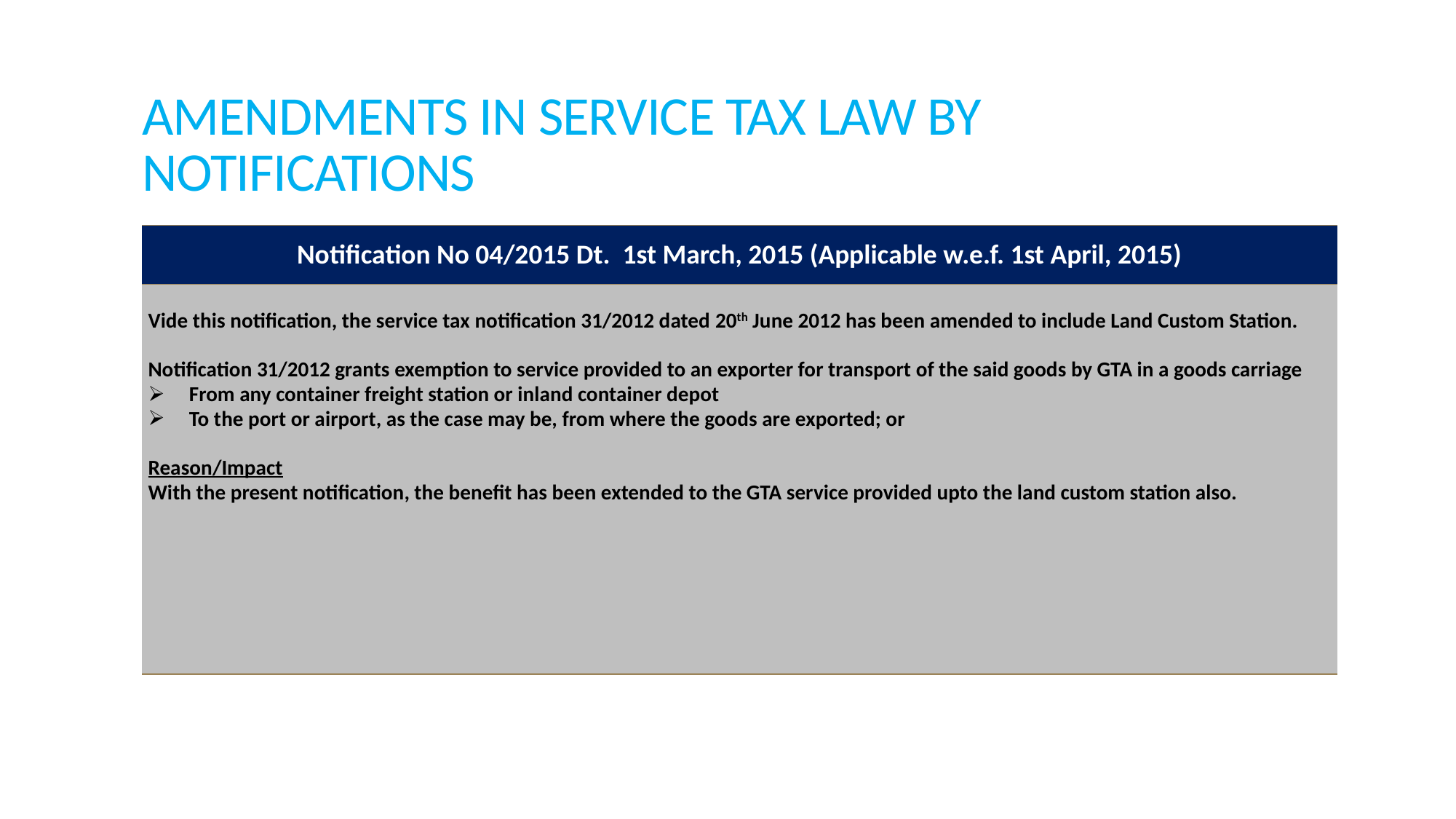

# Amendments in service tax law by notifications
| Notification No 04/2015 Dt. 1st March, 2015 (Applicable w.e.f. 1st April, 2015) |
| --- |
| Vide this notification, the service tax notification 31/2012 dated 20th June 2012 has been amended to include Land Custom Station.   Notification 31/2012 grants exemption to service provided to an exporter for transport of the said goods by GTA in a goods carriage From any container freight station or inland container depot To the port or airport, as the case may be, from where the goods are exported; or   Reason/Impact With the present notification, the benefit has been extended to the GTA service provided upto the land custom station also. |